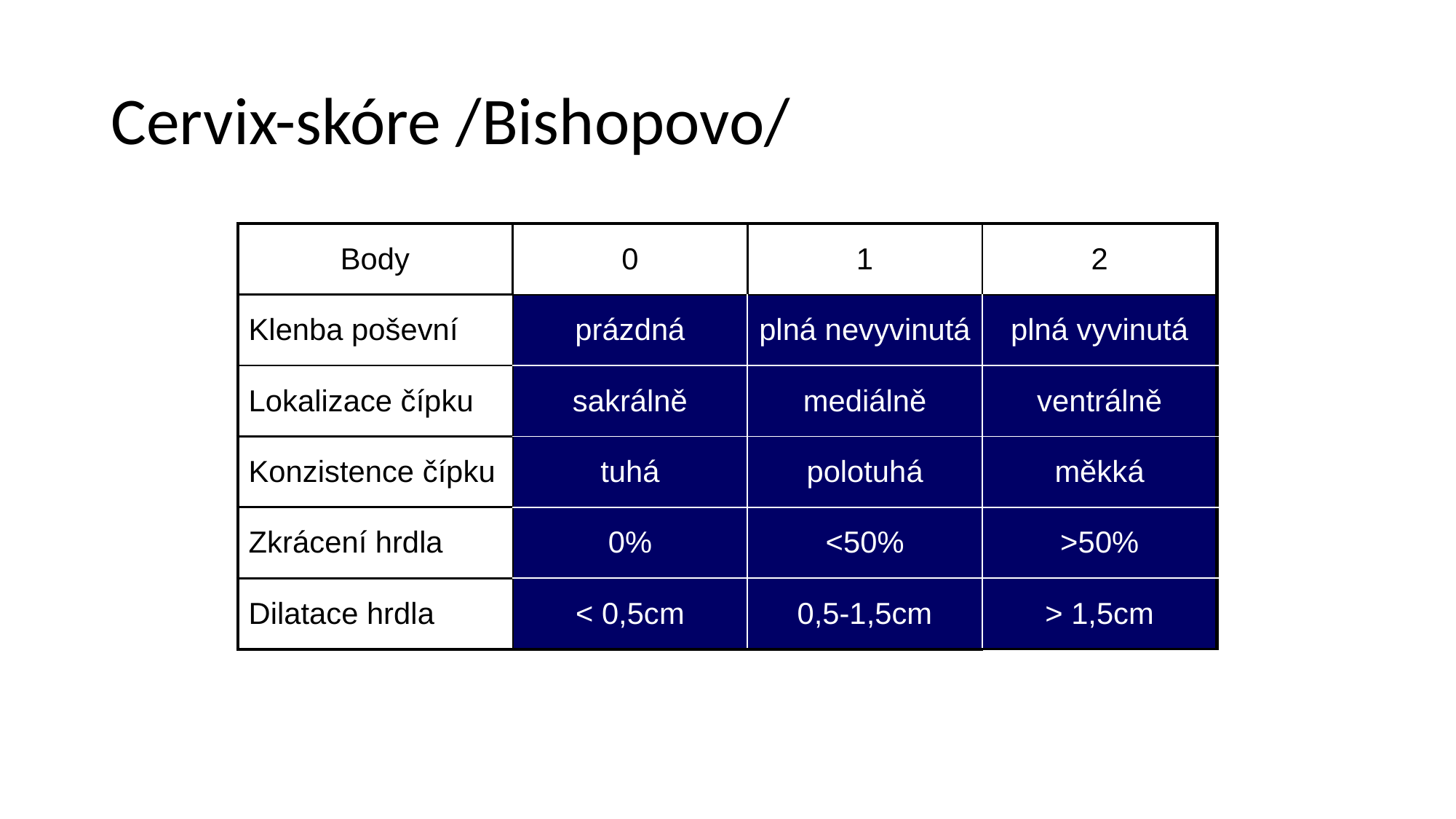

# Cervix-skóre /Bishopovo/
| Body | 0 | 1 | 2 |
| --- | --- | --- | --- |
| Klenba poševní | prázdná | plná nevyvinutá | plná vyvinutá |
| Lokalizace čípku | sakrálně | mediálně | ventrálně |
| Konzistence čípku | tuhá | polotuhá | měkká |
| Zkrácení hrdla | 0% | <50% | >50% |
| Dilatace hrdla | < 0,5cm | 0,5-1,5cm | > 1,5cm |